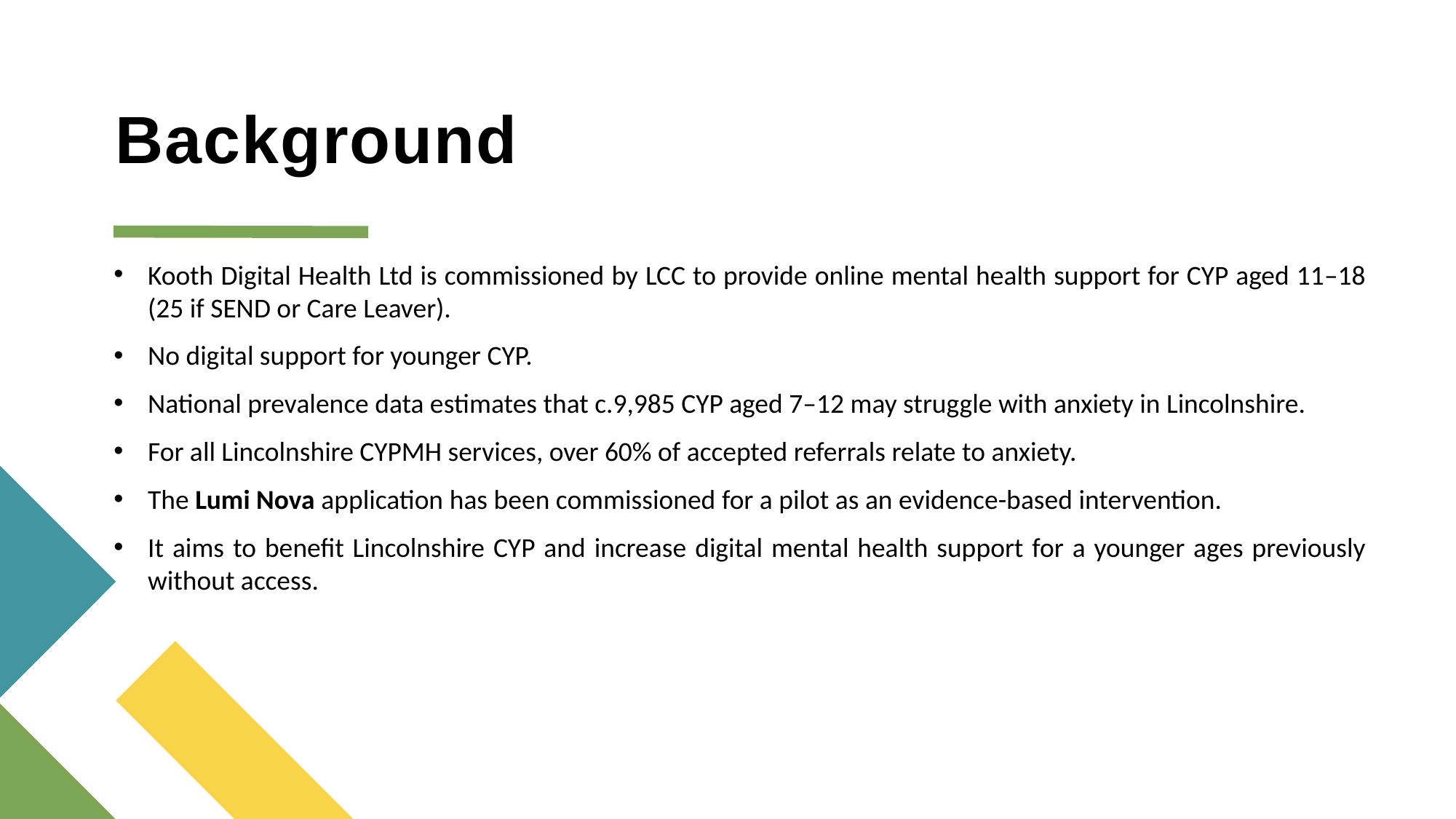

# Background
Kooth Digital Health Ltd is commissioned by LCC to provide online mental health support for CYP aged 11–18 (25 if SEND or Care Leaver).
No digital support for younger CYP.
National prevalence data estimates that c.9,985 CYP aged 7–12 may struggle with anxiety in Lincolnshire.
For all Lincolnshire CYPMH services, over 60% of accepted referrals relate to anxiety.
The Lumi Nova application has been commissioned for a pilot as an evidence-based intervention.
It aims to benefit Lincolnshire CYP and increase digital mental health support for a younger ages previously without access.